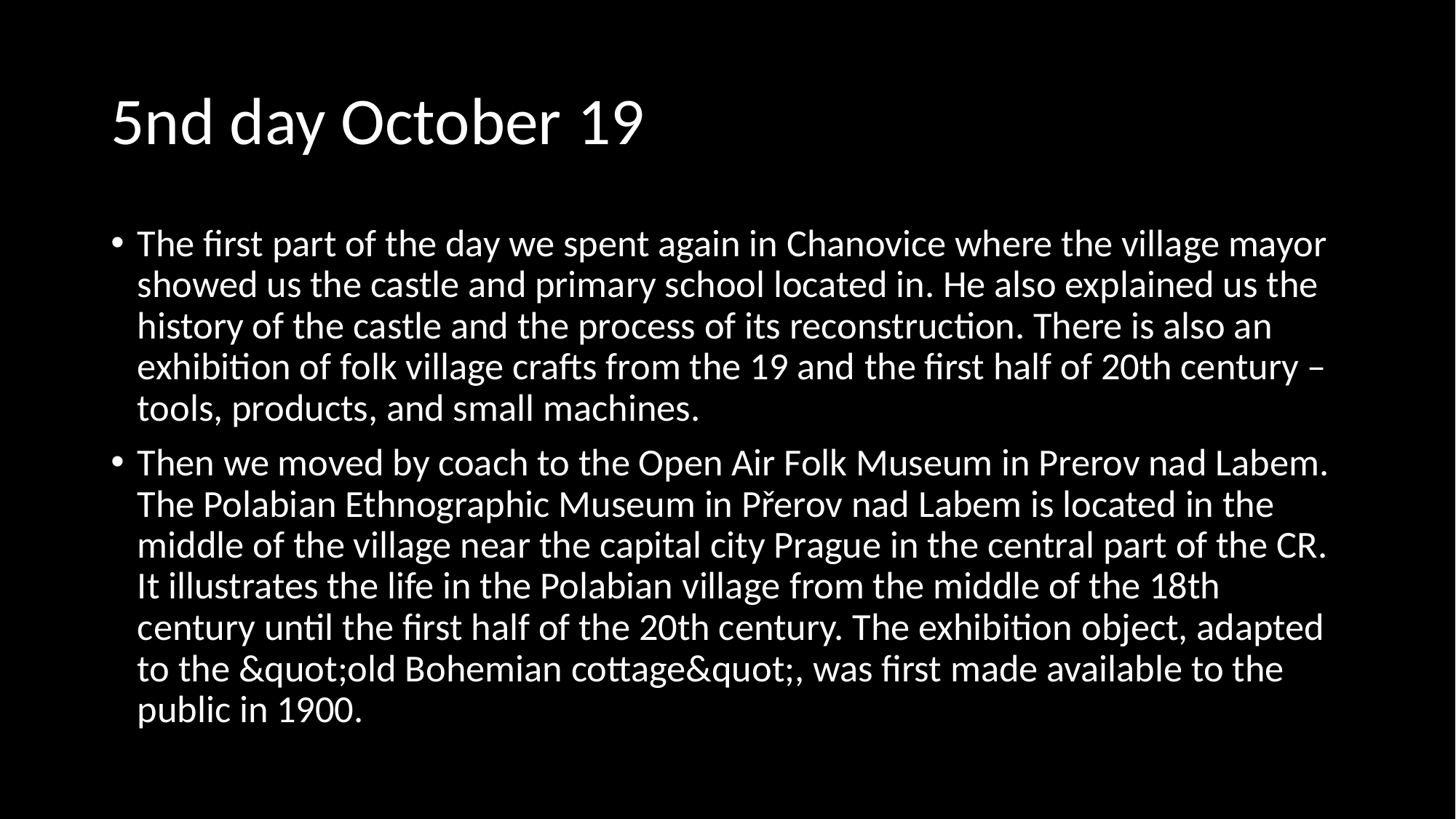

# 5nd day October 19
The first part of the day we spent again in Chanovice where the village mayor showed us the castle and primary school located in. He also explained us the history of the castle and the process of its reconstruction. There is also an exhibition of folk village crafts from the 19 and the first half of 20th century – tools, products, and small machines.
Then we moved by coach to the Open Air Folk Museum in Prerov nad Labem. The Polabian Ethnographic Museum in Přerov nad Labem is located in the middle of the village near the capital city Prague in the central part of the CR. It illustrates the life in the Polabian village from the middle of the 18th century until the first half of the 20th century. The exhibition object, adapted to the &quot;old Bohemian cottage&quot;, was first made available to the public in 1900.